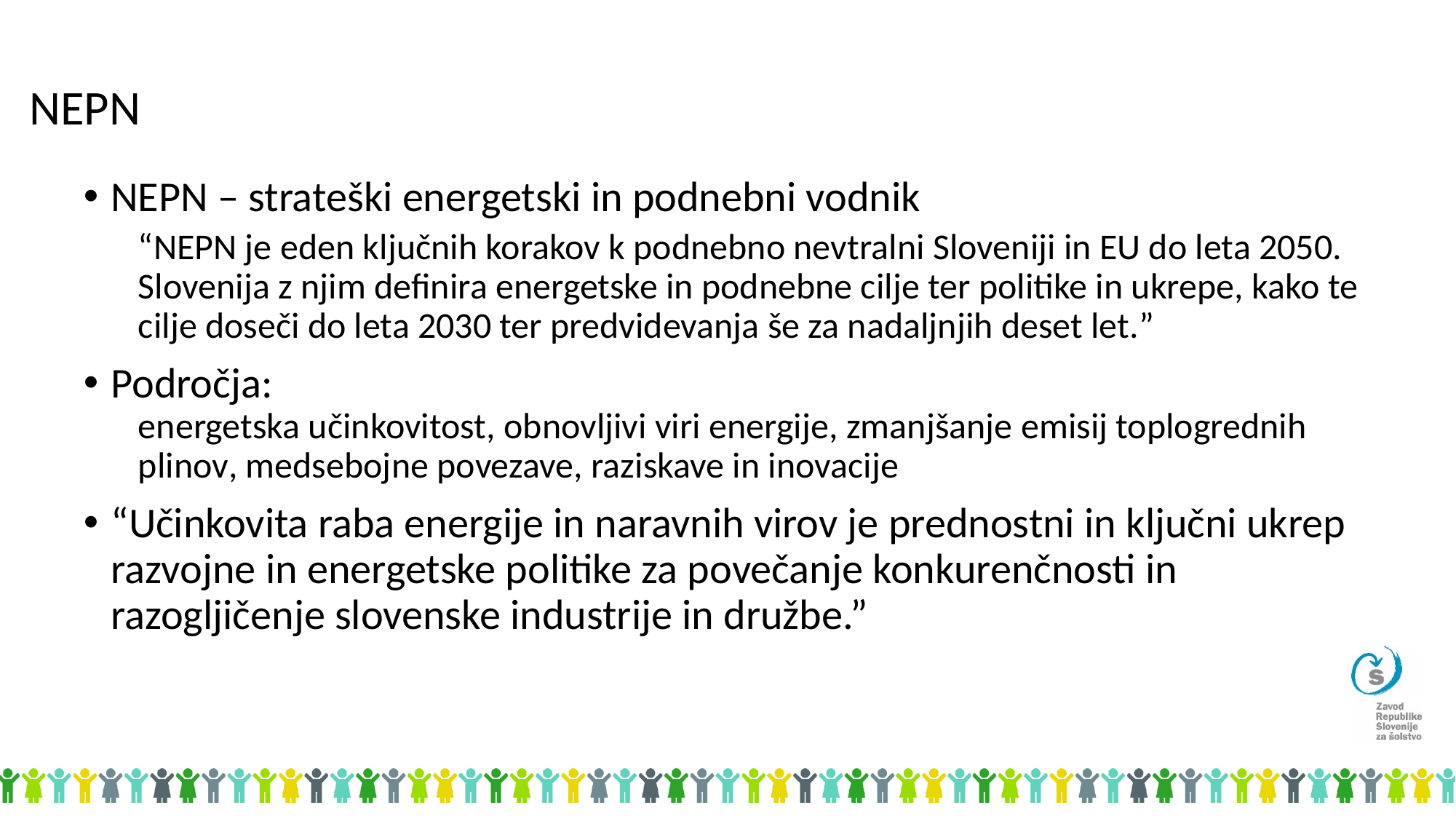

# NEPN
NEPN – strateški energetski in podnebni vodnik
“NEPN je eden ključnih korakov k podnebno nevtralni Sloveniji in EU do leta 2050. Slovenija z njim definira energetske in podnebne cilje ter politike in ukrepe, kako te cilje doseči do leta 2030 ter predvidevanja še za nadaljnjih deset let.”
Področja:
energetska učinkovitost, obnovljivi viri energije, zmanjšanje emisij toplogrednih plinov, medsebojne povezave, raziskave in inovacije
“Učinkovita raba energije in naravnih virov je prednostni in ključni ukrep razvojne in energetske politike za povečanje konkurenčnosti in razogljičenje slovenske industrije in družbe.”